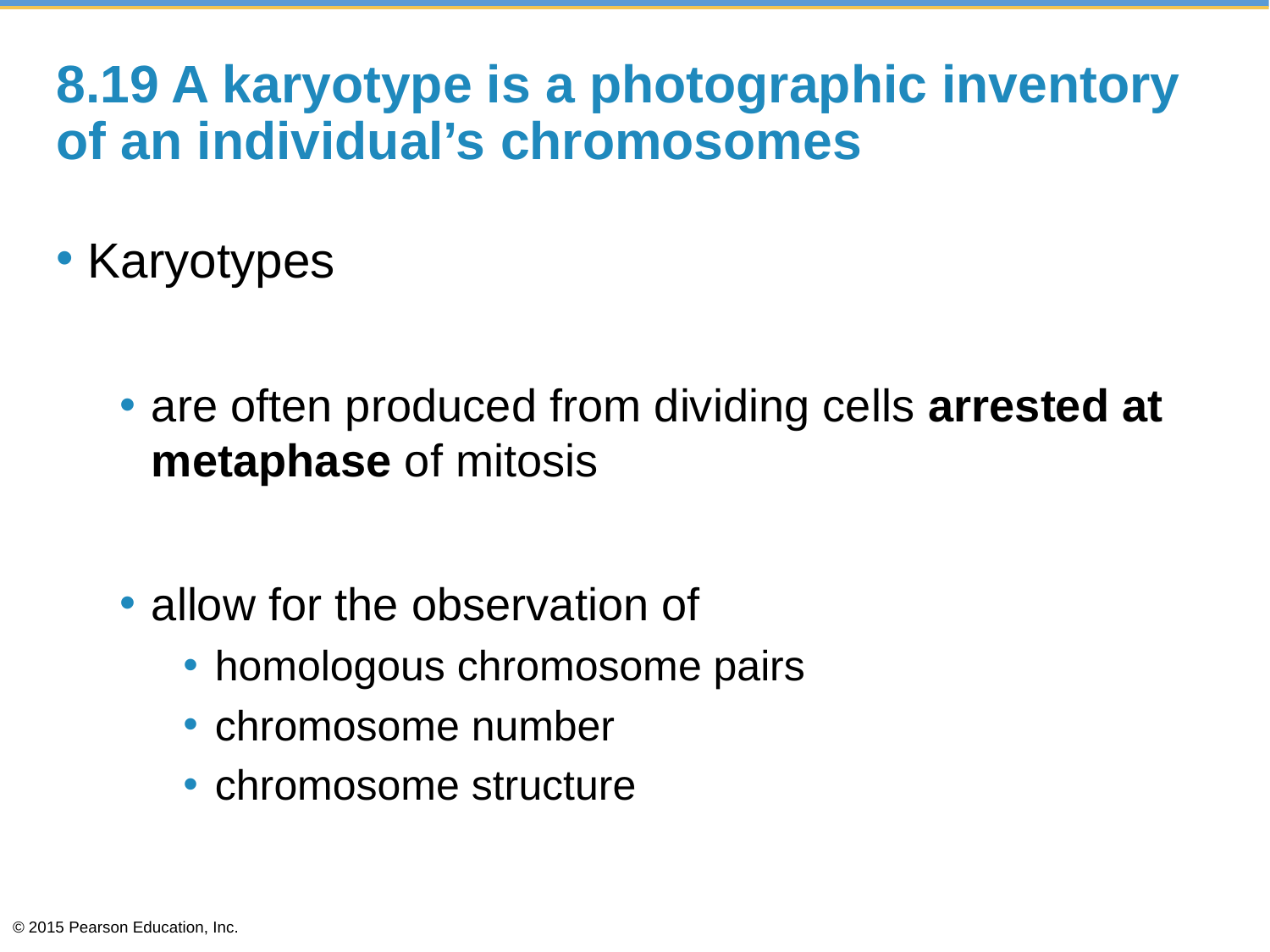

# 8.19 A karyotype is a photographic inventory of an individual’s chromosomes
Karyotypes

are often produced from dividing cells arrested at metaphase of mitosis

allow for the observation of
homologous chromosome pairs
chromosome number
chromosome structure

© 2015 Pearson Education, Inc.